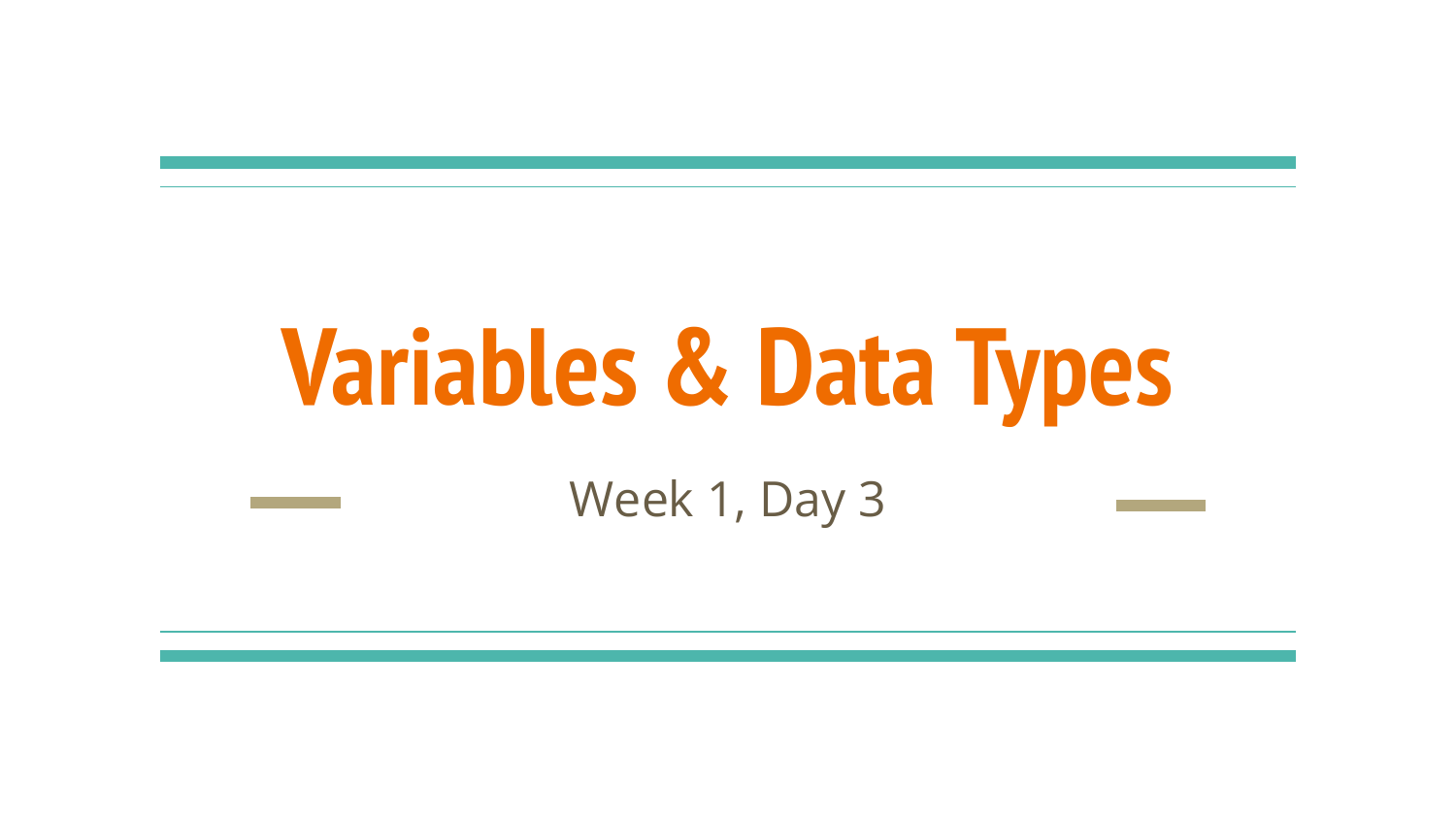

# Variables & Data Types
Week 1, Day 3